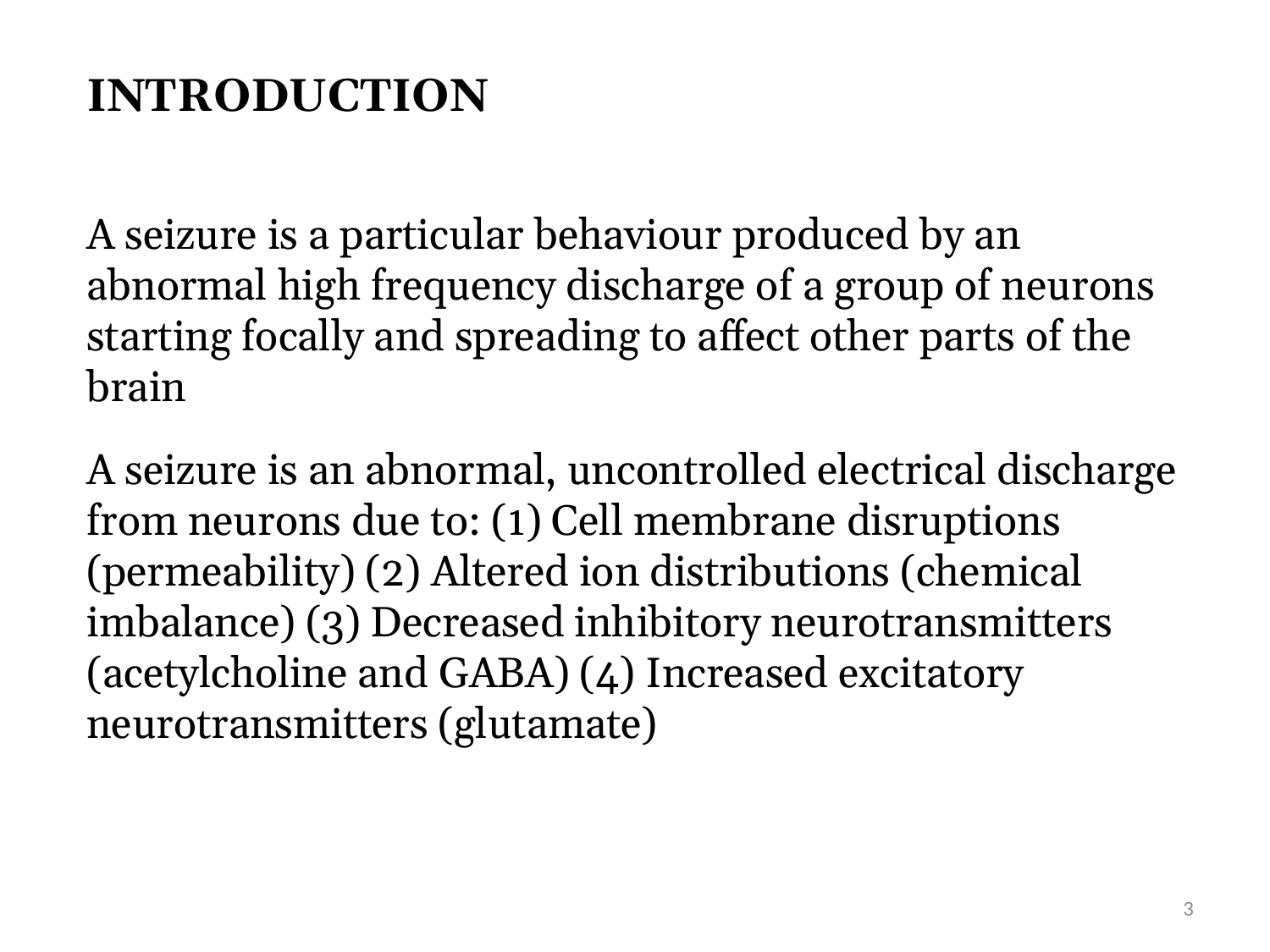

INTRODUCTION
A seizure is a particular behaviour produced by an abnormal high frequency discharge of a group of neurons starting focally and spreading to affect other parts of the brain
A seizure is an abnormal, uncontrolled electrical discharge from neurons due to: (1) Cell membrane disruptions (permeability) (2) Altered ion distributions (chemical imbalance) (3) Decreased inhibitory neurotransmitters  (acetylcholine and GABA) (4) Increased excitatory neurotransmitters (glutamate)
3